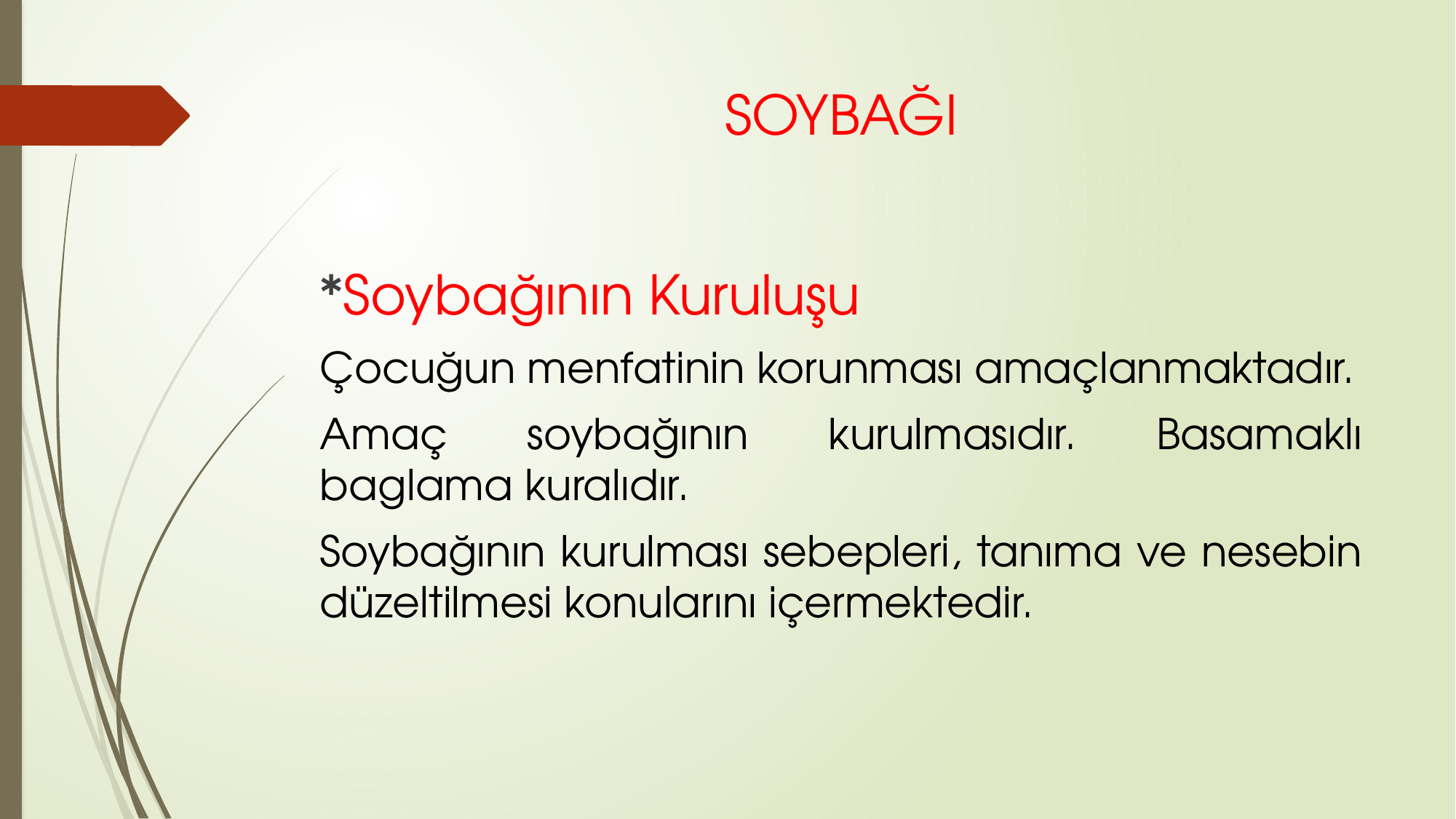

# SOYBAĞI
*Soybağının Kuruluşu
Çocuğun menfatinin korunması amaçlanmaktadır.
Amaç soybağının kurulmasıdır. Basamaklı baglama kuralıdır.
Soybağının kurulması sebepleri, tanıma ve nesebin düzeltilmesi konularını içermektedir.